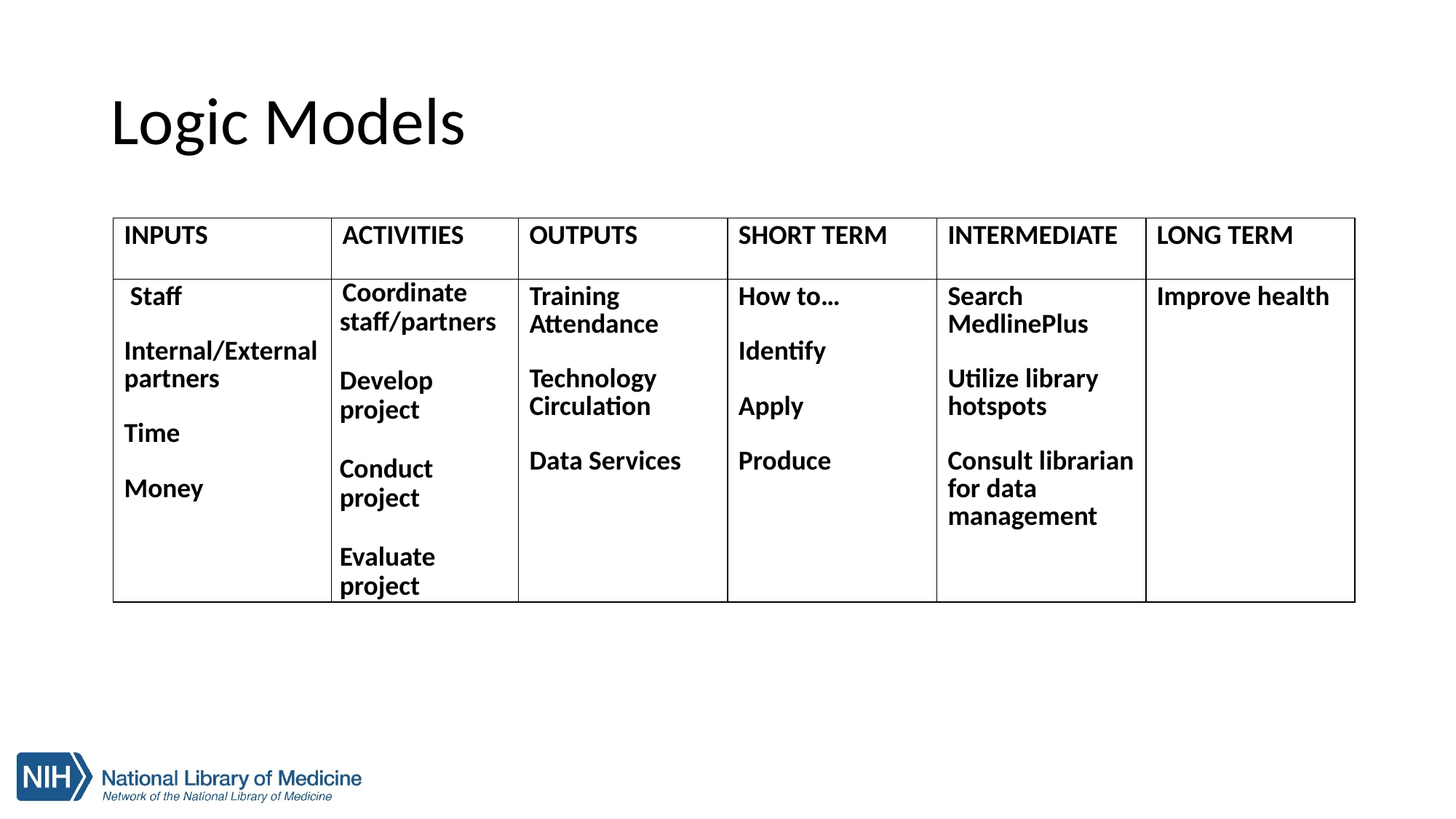

# Logic Models
| INPUTS | ACTIVITIES | OUTPUTS | SHORT TERM | INTERMEDIATE | LONG TERM |
| --- | --- | --- | --- | --- | --- |
| Staff   Internal/External partners   Time   Money | Coordinate staff/partners   Develop project   Conduct project   Evaluate project | Training Attendance Technology Circulation Data Services | How to… Identify Apply Produce | Search MedlinePlus Utilize library hotspots Consult librarian for data management | Improve health |
15